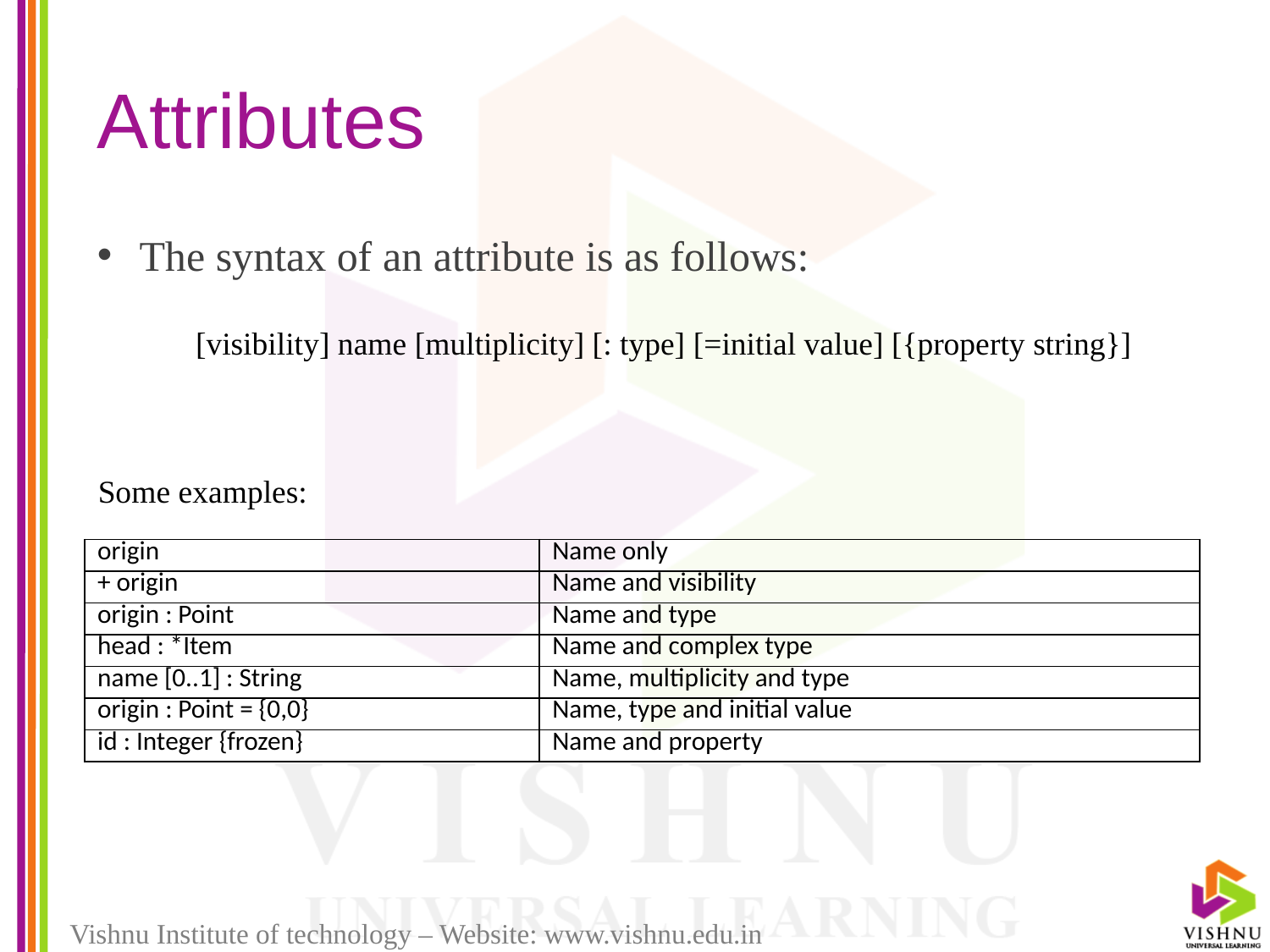

# Attributes
The syntax of an attribute is as follows:
[visibility] name [multiplicity] [: type] [=initial value] [{property string}]
Some examples:
| origin | Name only |
| --- | --- |
| + origin | Name and visibility |
| origin : Point | Name and type |
| head : \*Item | Name and complex type |
| name [0..1] : String | Name, multiplicity and type |
| origin : Point = {0,0} | Name, type and initial value |
| id : Integer {frozen} | Name and property |